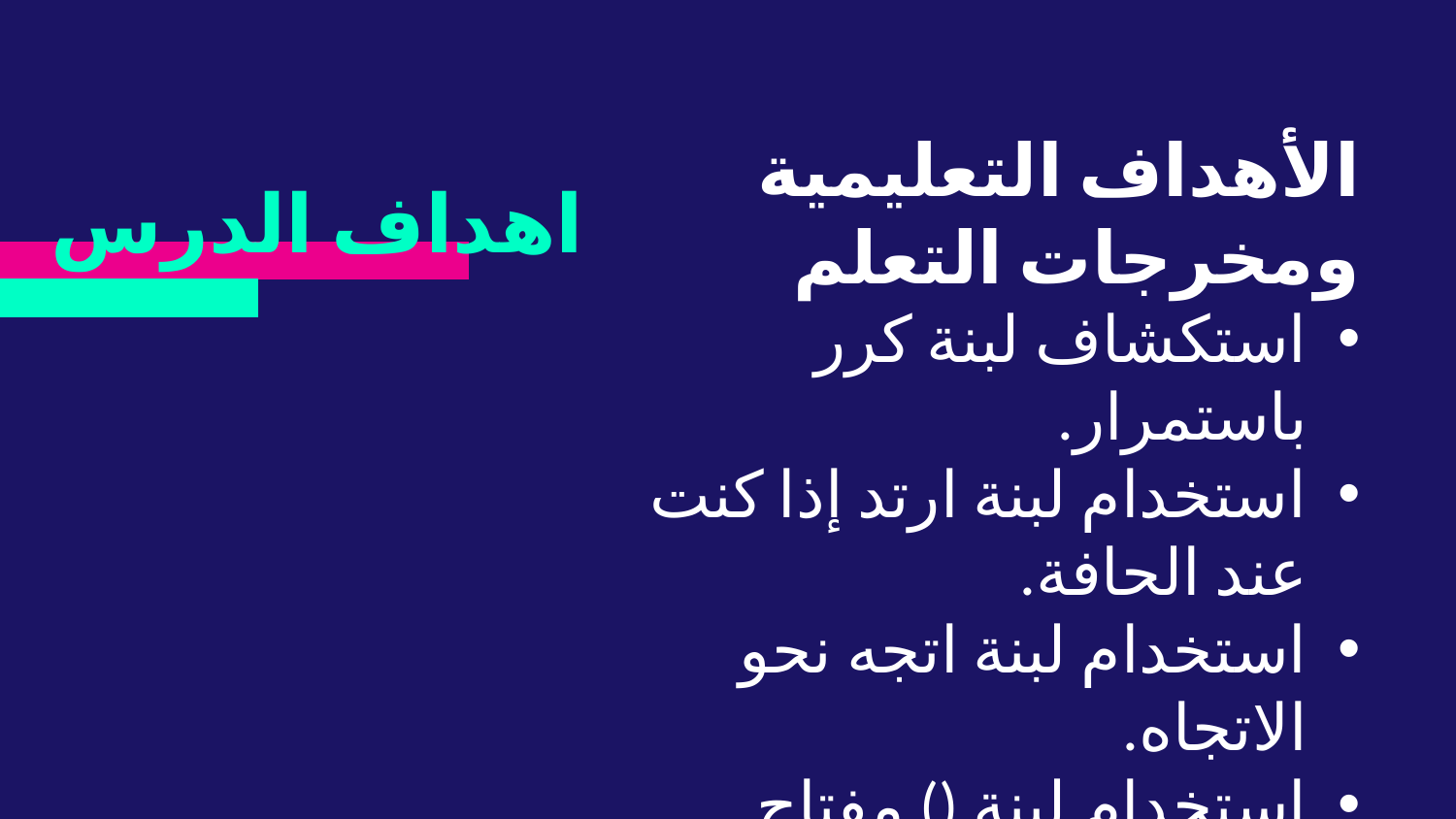

الأهداف التعليمية ومخرجات التعلم
استكشاف لبنة كرر باستمرار.
استخدام لبنة ارتد إذا كنت عند الحافة.
استخدام لبنة اتجه نحو الاتجاه.
استخدام لبنة () مفتاح مضغوط؟
# اهداف الدرس